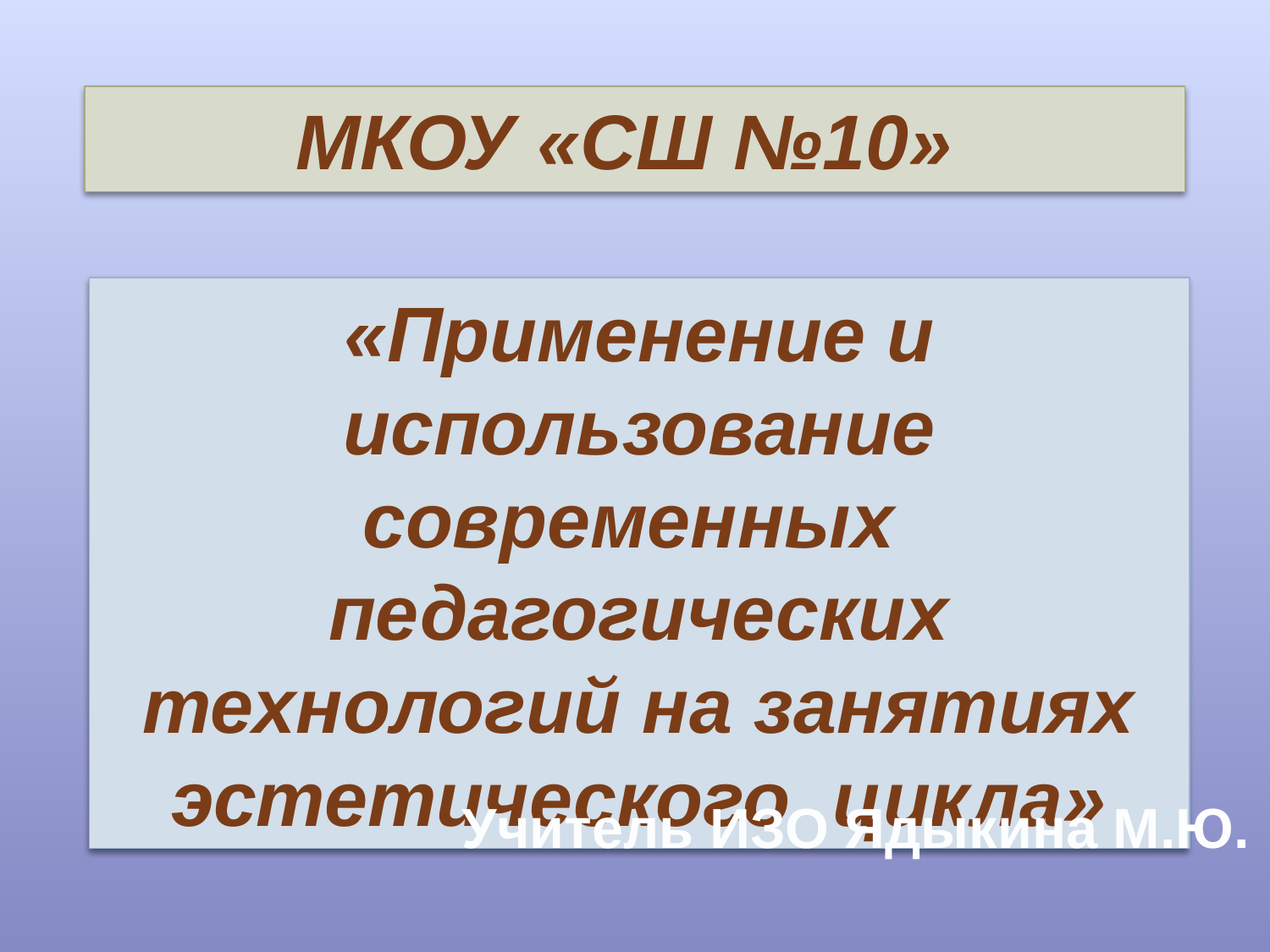

МКОУ «СШ №10»
«Применение и использование современных  педагогических технологий на занятиях эстетического  цикла»
Учитель ИЗО Ядыкина М.Ю.